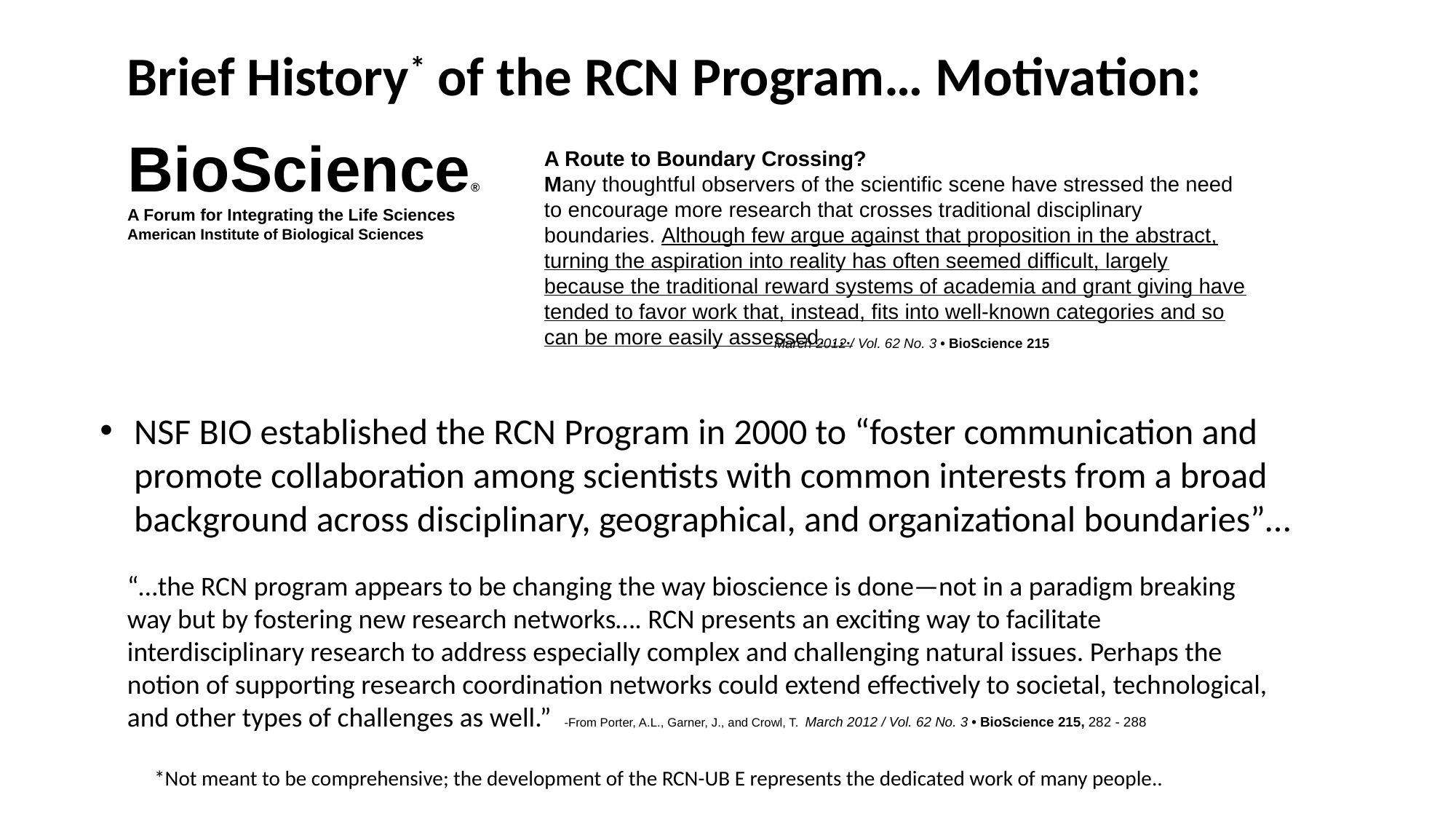

Brief History* of the RCN Program… Motivation:
BioScience®
A Forum for Integrating the Life Sciences
American Institute of Biological Sciences
A Route to Boundary Crossing?
Many thoughtful observers of the scientific scene have stressed the need to encourage more research that crosses traditional disciplinary boundaries. Although few argue against that proposition in the abstract, turning the aspiration into reality has often seemed difficult, largely because the traditional reward systems of academia and grant giving have tended to favor work that, instead, fits into well-known categories and so can be more easily assessed. …
March 2012 / Vol. 62 No. 3 • BioScience 215
NSF BIO established the RCN Program in 2000 to “foster communication and promote collaboration among scientists with common interests from a broad background across disciplinary, geographical, and organizational boundaries”…
“…the RCN program appears to be changing the way bioscience is done—not in a paradigm breaking
way but by fostering new research networks…. RCN presents an exciting way to facilitate interdisciplinary research to address especially complex and challenging natural issues. Perhaps the notion of supporting research coordination networks could extend effectively to societal, technological, and other types of challenges as well.”  -From Porter, A.L., Garner, J., and Crowl, T. March 2012 / Vol. 62 No. 3 • BioScience 215, 282 - 288
*Not meant to be comprehensive; the development of the RCN-UB E represents the dedicated work of many people..